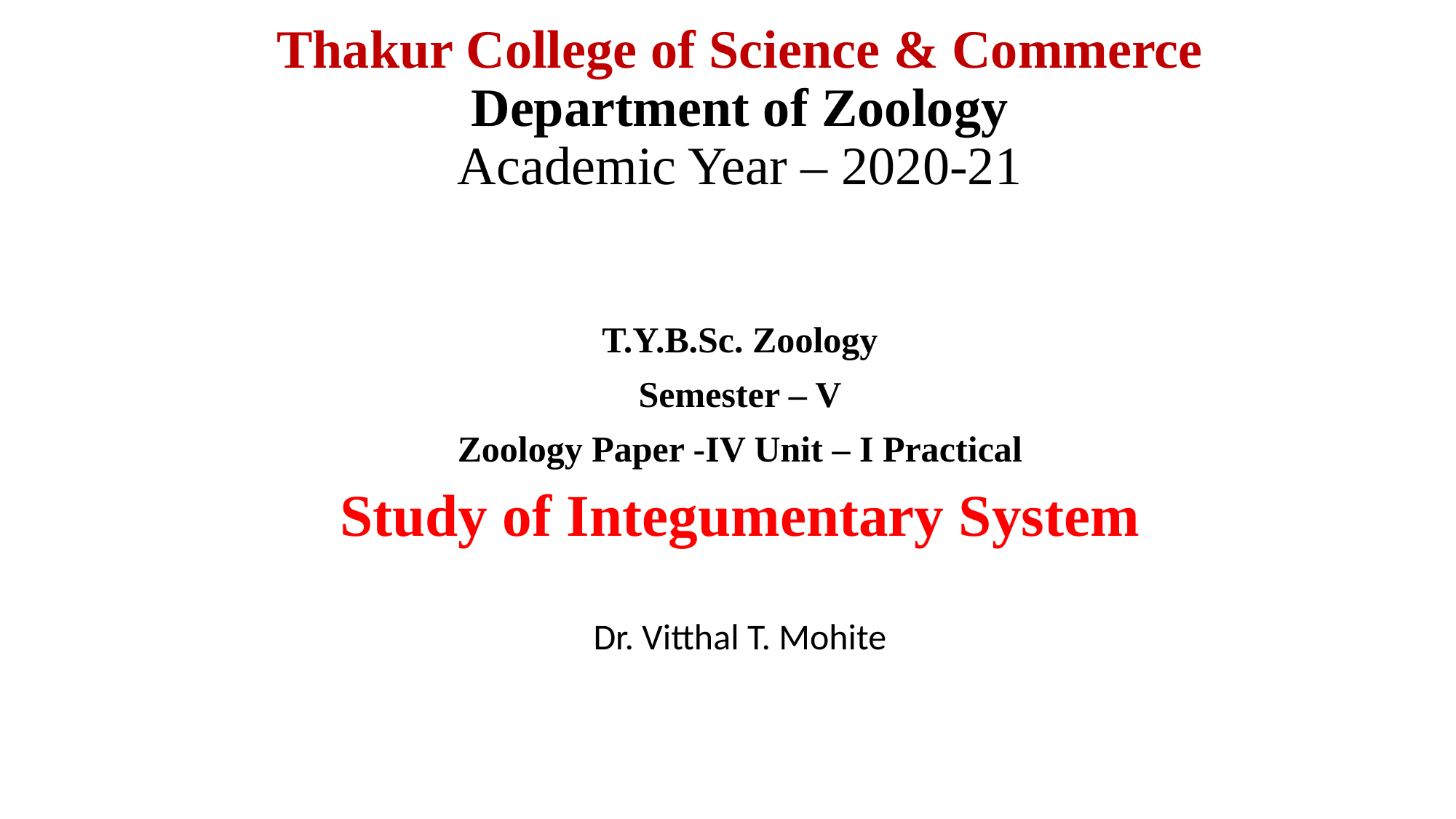

# Thakur College of Science & Commerce Department of Zoology Academic Year – 2020-21

T.Y.B.Sc. Zoology
Semester – V
Zoology Paper -IV Unit – I Practical
Study of Integumentary System

Dr. Vitthal T. Mohite